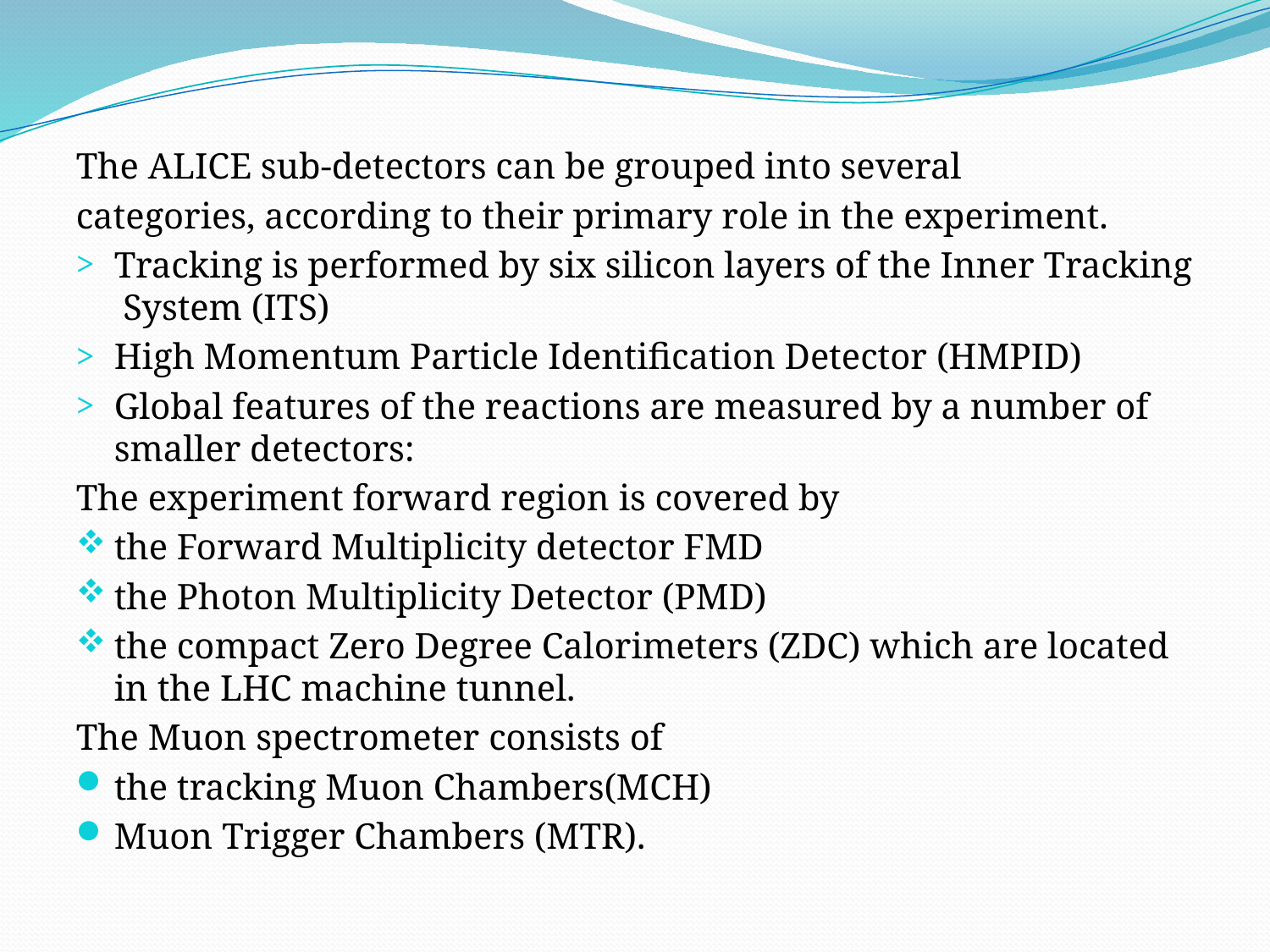

The ALICE sub-detectors can be grouped into several
categories, according to their primary role in the experiment.
Tracking is performed by six silicon layers of the Inner Tracking  System (ITS)
High Momentum Particle Identification Detector (HMPID)
Global features of the reactions are measured by a number of smaller detectors:
The experiment forward region is covered by
the Forward Multiplicity detector FMD
the Photon Multiplicity Detector (PMD)
the compact Zero Degree Calorimeters (ZDC) which are located in the LHC machine tunnel.
The Muon spectrometer consists of
the tracking Muon Chambers(MCH)
Muon Trigger Chambers (MTR).